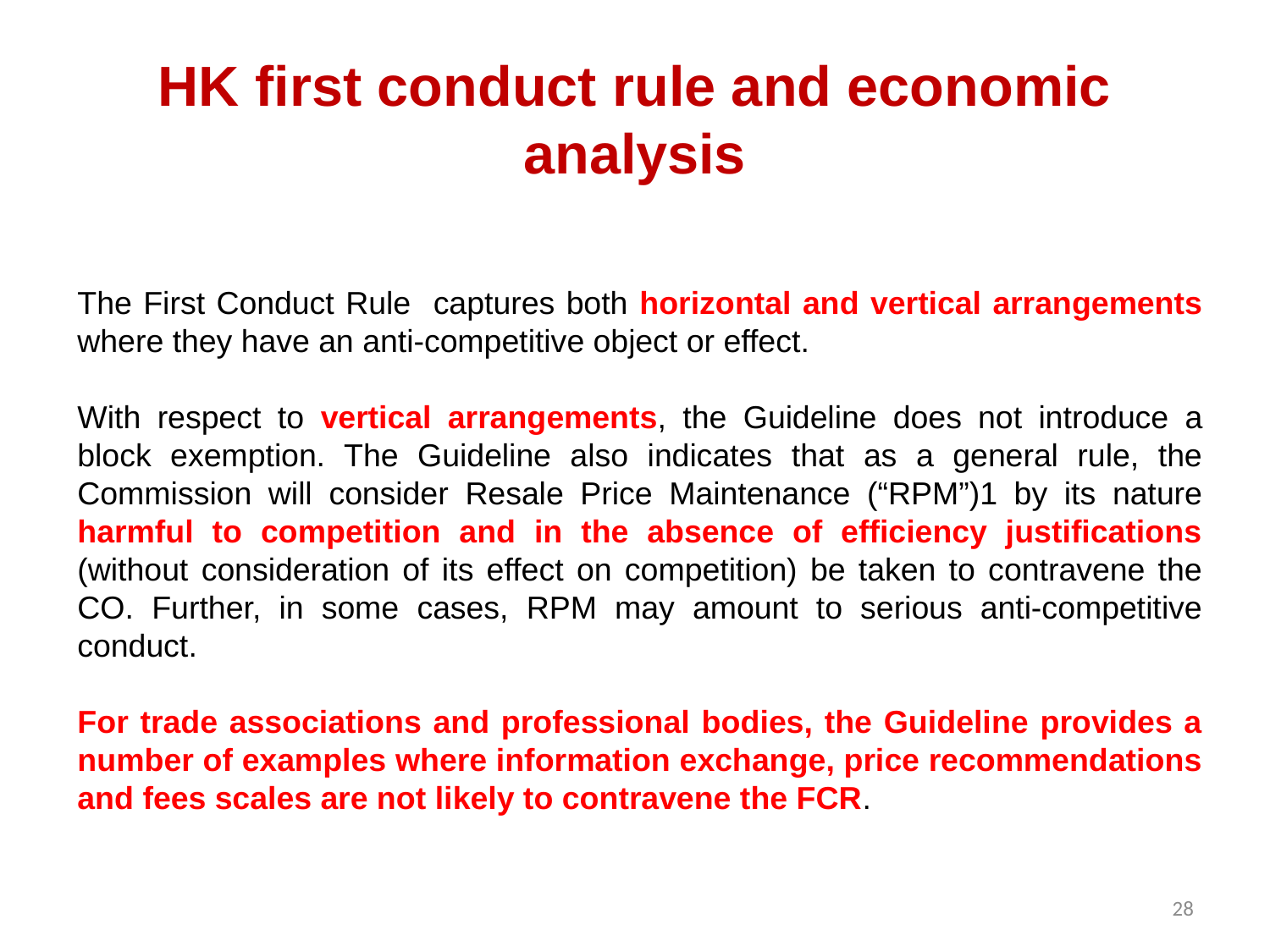

# HK first conduct rule and economic analysis
The First Conduct Rule  captures both horizontal and vertical arrangements where they have an anti-competitive object or effect.

With respect to vertical arrangements, the Guideline does not introduce a block exemption. The Guideline also indicates that as a general rule, the Commission will consider Resale Price Maintenance (“RPM”)1 by its nature harmful to competition and in the absence of efficiency justifications (without consideration of its effect on competition) be taken to contravene the CO. Further, in some cases, RPM may amount to serious anti-competitive conduct.

For trade associations and professional bodies, the Guideline provides a number of examples where information exchange, price recommendations and fees scales are not likely to contravene the FCR.

28